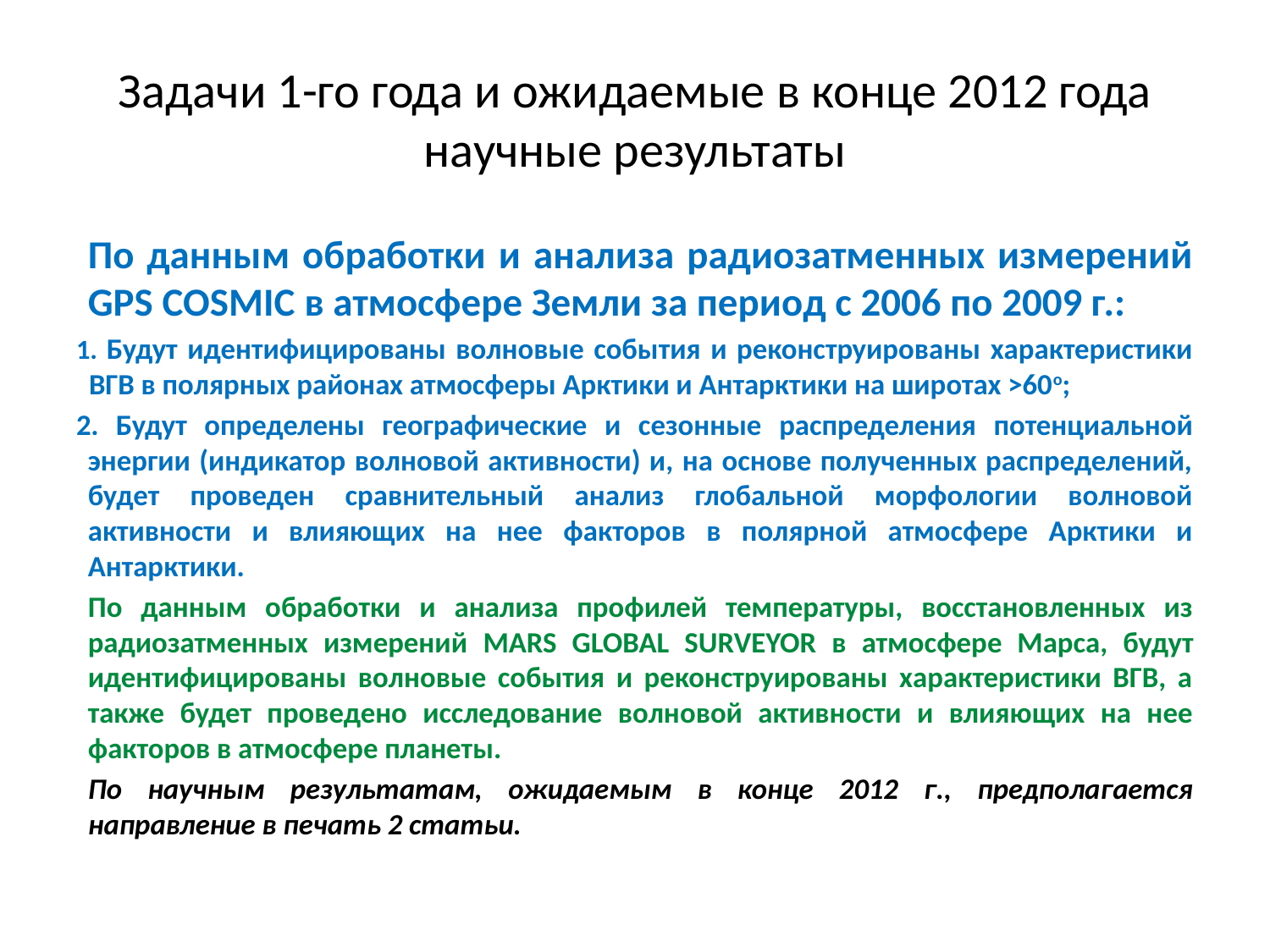

# Задачи 1-го года и ожидаемые в конце 2012 года научные результаты
По данным обработки и анализа радиозатменных измерений GPS COSMIC в атмосфере Земли за период с 2006 по 2009 г.:
 Будут идентифицированы волновые события и реконструированы характеристики ВГВ в полярных районах атмосферы Арктики и Антарктики на широтах >60о;
 Будут определены географические и сезонные распределения потенциальной энергии (индикатор волновой активности) и, на основе полученных распределений, будет проведен сравнительный анализ глобальной морфологии волновой активности и влияющих на нее факторов в полярной атмосфере Арктики и Антарктики.
По данным обработки и анализа профилей температуры, восстановленных из радиозатменных измерений MARS GLOBAL SURVEYOR в атмосфере Марса, будут идентифицированы волновые события и реконструированы характеристики ВГВ, а также будет проведено исследование волновой активности и влияющих на нее факторов в атмосфере планеты.
По научным результатам, ожидаемым в конце 2012 г., предполагается направление в печать 2 статьи.